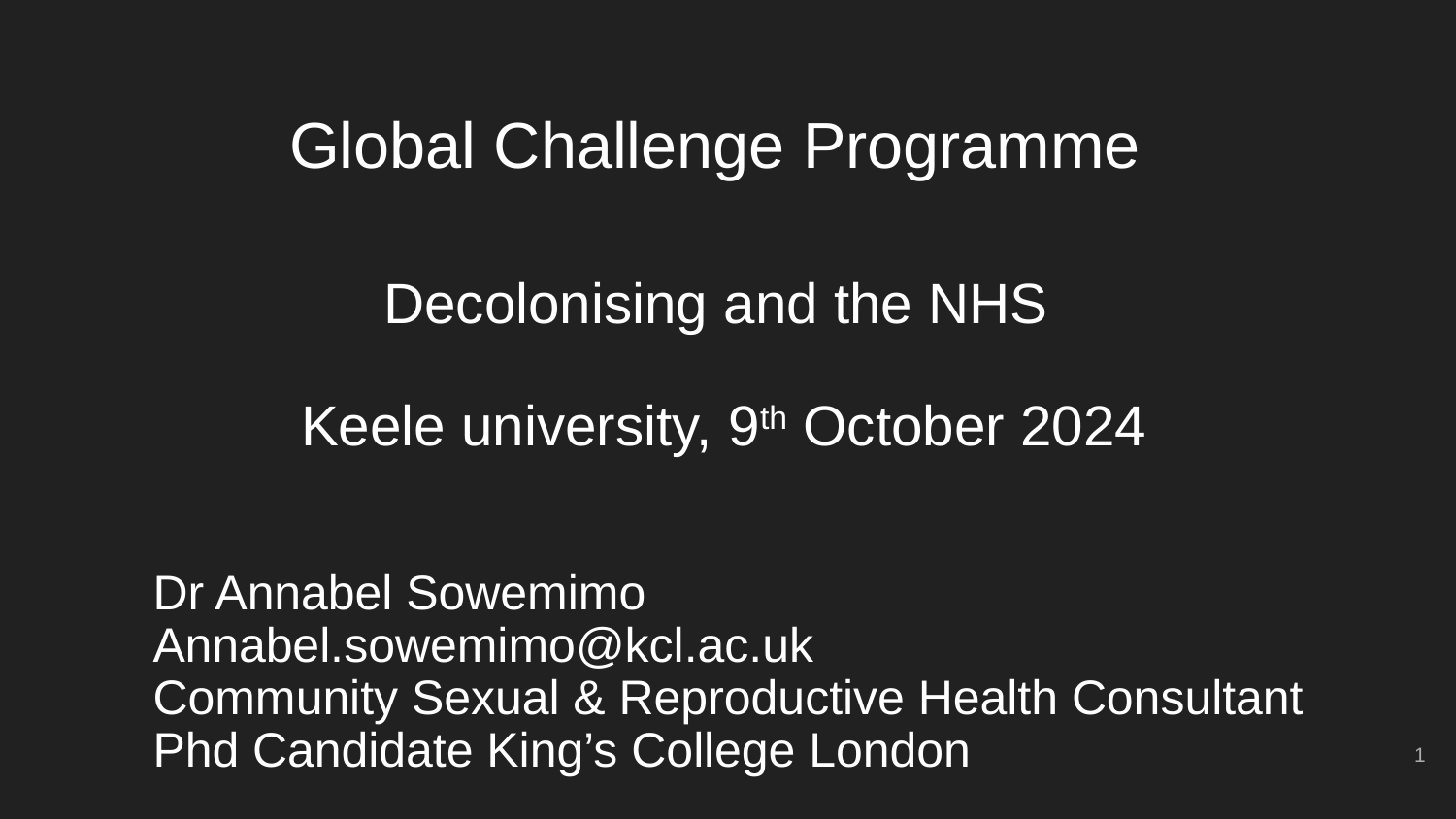

# Global Challenge Programme
Decolonising and the NHS
Keele university, 9th October 2024
Dr Annabel Sowemimo
Annabel.sowemimo@kcl.ac.uk
Community Sexual & Reproductive Health Consultant
Phd Candidate King’s College London
1